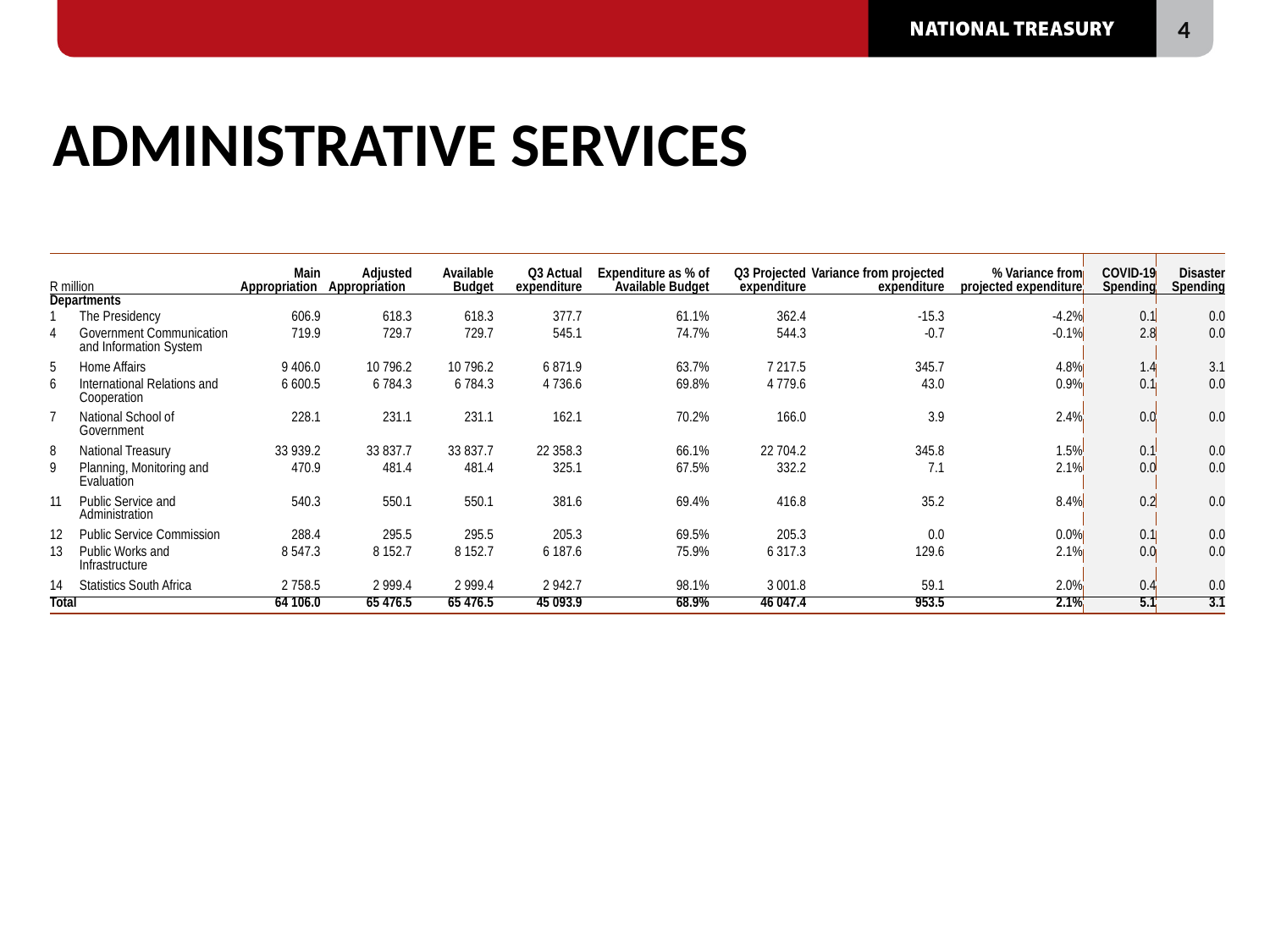

# ADMINISTRATIVE SERVICES
| R million |  | Main Appropriation | Adjusted Appropriation | Available Budget | Q3 Actual expenditure | Expenditure as % of Available Budget | Q3 Projected expenditure | Variance from projected expenditure | % Variance from projected expenditure | COVID-19 Spending | Disaster Spending |
| --- | --- | --- | --- | --- | --- | --- | --- | --- | --- | --- | --- |
| Departments |  |  |  |  |  |  |  |  |  |  |  |
| 1 | The Presidency | 606.9 | 618.3 | 618.3 | 377.7 | 61.1% | 362.4 | -15.3 | -4.2% | 0.1 | 0.0 |
| 4 | Government Communication and Information System | 719.9 | 729.7 | 729.7 | 545.1 | 74.7% | 544.3 | -0.7 | -0.1% | 2.8 | 0.0 |
| 5 | Home Affairs | 9 406.0 | 10 796.2 | 10 796.2 | 6 871.9 | 63.7% | 7 217.5 | 345.7 | 4.8% | 1.4 | 3.1 |
| 6 | International Relations and Cooperation | 6 600.5 | 6 784.3 | 6 784.3 | 4 736.6 | 69.8% | 4 779.6 | 43.0 | 0.9% | 0.1 | 0.0 |
| 7 | National School of Government | 228.1 | 231.1 | 231.1 | 162.1 | 70.2% | 166.0 | 3.9 | 2.4% | 0.0 | 0.0 |
| 8 | National Treasury | 33 939.2 | 33 837.7 | 33 837.7 | 22 358.3 | 66.1% | 22 704.2 | 345.8 | 1.5% | 0.1 | 0.0 |
| 9 | Planning, Monitoring and Evaluation | 470.9 | 481.4 | 481.4 | 325.1 | 67.5% | 332.2 | 7.1 | 2.1% | 0.0 | 0.0 |
| 11 | Public Service and Administration | 540.3 | 550.1 | 550.1 | 381.6 | 69.4% | 416.8 | 35.2 | 8.4% | 0.2 | 0.0 |
| 12 | Public Service Commission | 288.4 | 295.5 | 295.5 | 205.3 | 69.5% | 205.3 | 0.0 | 0.0% | 0.1 | 0.0 |
| 13 | Public Works and Infrastructure | 8 547.3 | 8 152.7 | 8 152.7 | 6 187.6 | 75.9% | 6 317.3 | 129.6 | 2.1% | 0.0 | 0.0 |
| 14 | Statistics South Africa | 2 758.5 | 2 999.4 | 2 999.4 | 2 942.7 | 98.1% | 3 001.8 | 59.1 | 2.0% | 0.4 | 0.0 |
| Total |  | 64 106.0 | 65 476.5 | 65 476.5 | 45 093.9 | 68.9% | 46 047.4 | 953.5 | 2.1% | 5.1 | 3.1 |